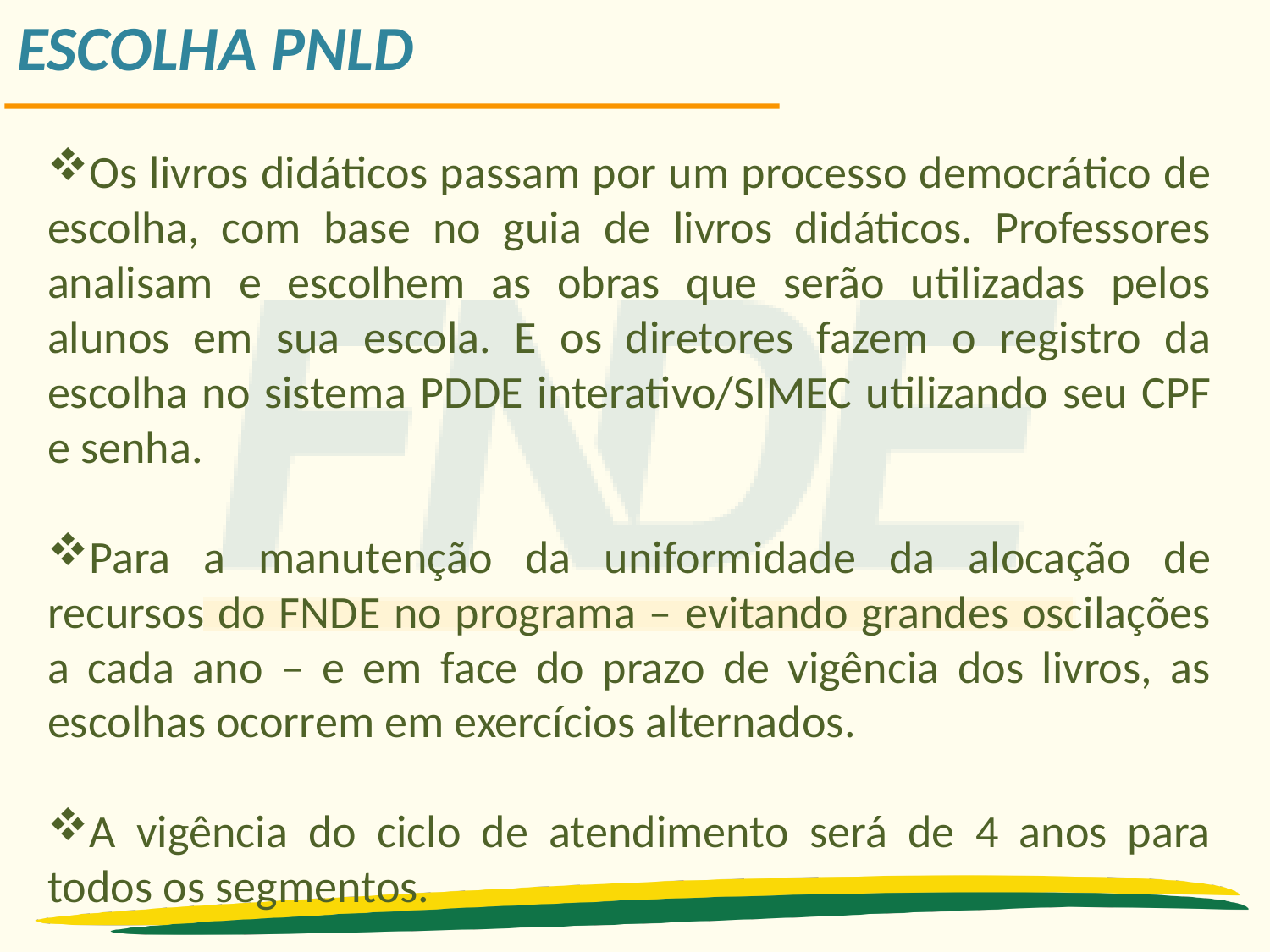

ESCOLHA PNLD

Os livros didáticos passam por um processo democrático de escolha, com base no guia de livros didáticos. Professores analisam e escolhem as obras que serão utilizadas pelos alunos em sua escola. E os diretores fazem o registro da escolha no sistema PDDE interativo/SIMEC utilizando seu CPF e senha.

Para a manutenção da uniformidade da alocação de recursos do FNDE no programa – evitando grandes oscilações a cada ano – e em face do prazo de vigência dos livros, as escolhas ocorrem em exercícios alternados.

A vigência do ciclo de atendimento será de 4 anos para todos os segmentos.